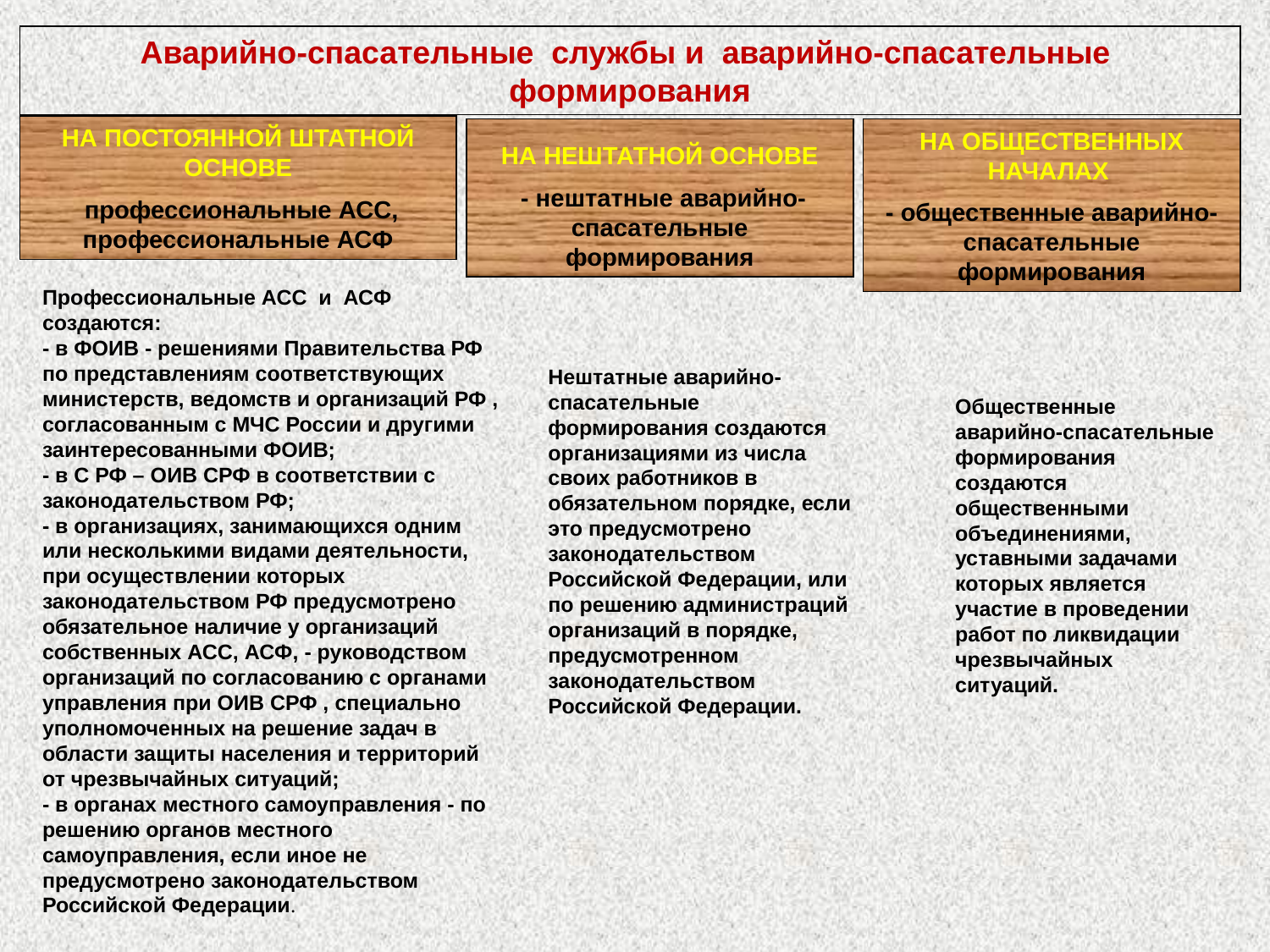

Аварийно-спасательные  службы и  аварийно-спасательные  формирования
НА ПОСТОЯННОЙ ШТАТНОЙ ОСНОВЕ
 профессиональные АСС, профессиональные АСФ
НА НЕШТАТНОЙ ОСНОВЕ
 - нештатные аварийно-спасательные формирования
НА ОБЩЕСТВЕННЫХ НАЧАЛАХ
- общественные аварийно-спасательные формирования
Профессиональные АСС  и  АСФ создаются:
- в ФОИВ - решениями Правительства РФ по представлениям соответствующих министерств, ведомств и организаций РФ , согласованным с МЧС России и другими заинтересованными ФОИВ;
- в С РФ – ОИВ СРФ в соответствии с законодательством РФ;
- в организациях, занимающихся одним или несколькими видами деятельности, при осуществлении которых законодательством РФ предусмотрено обязательное наличие у организаций собственных АСС, АСФ, - руководством организаций по согласованию с органами управления при ОИВ СРФ , специально уполномоченных на решение задач в области защиты населения и территорий от чрезвычайных ситуаций;
- в органах местного самоуправления - по решению органов местного самоуправления, если иное не предусмотрено законодательством Российской Федерации.
Нештатные аварийно-спасательные формирования создаются организациями из числа своих работников в обязательном порядке, если это предусмотрено законодательством Российской Федерации, или по решению администраций организаций в порядке, предусмотренном законодательством Российской Федерации.

Общественные аварийно-спасательные формирования создаются общественными объединениями, уставными задачами которых является участие в проведении работ по ликвидации чрезвычайных ситуаций.